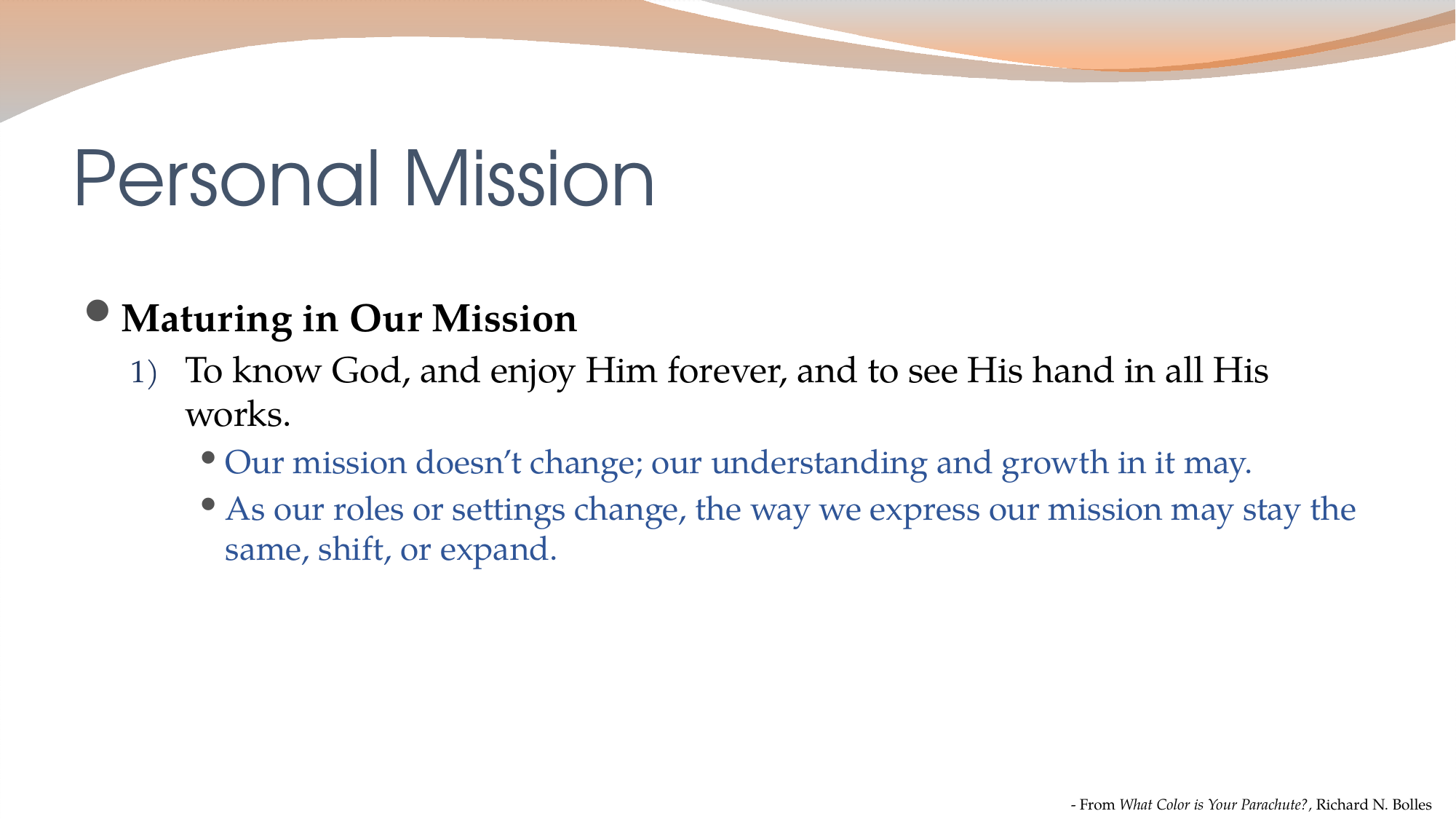

# Personal Mission

Maturing in Our Mission
To know God, and enjoy Him forever, and to see His hand in all His works.
Our mission doesn’t change; our understanding and growth in it may.
As our roles or settings change, the way we express our mission may stay the same, shift, or expand.

- From What Color is Your Parachute?, Richard N. Bolles